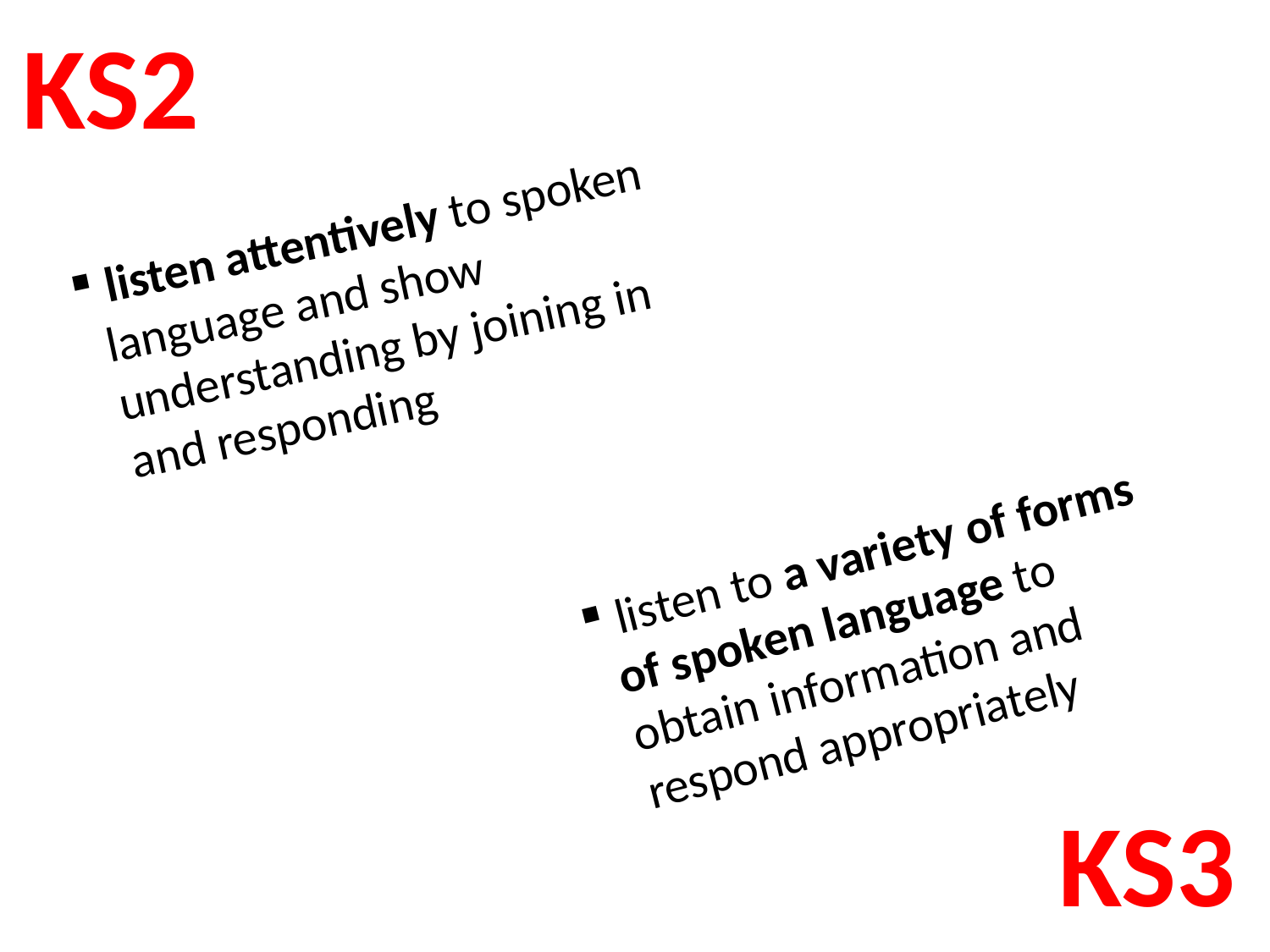

KS2
 listen attentively to spoken language and show understanding by joining in and responding
 listen to a variety of forms of spoken language to obtain information and respond appropriately

KS3